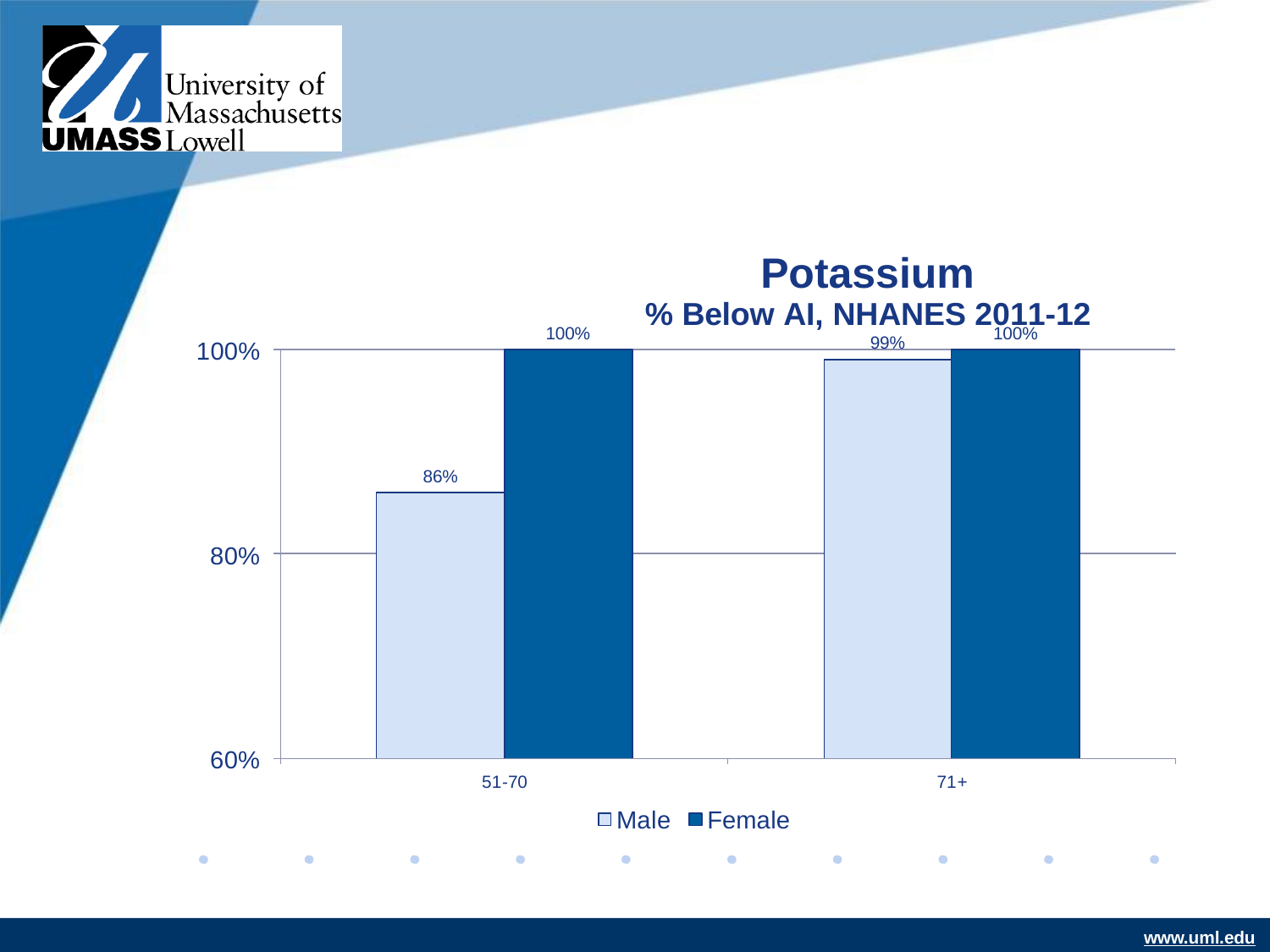

# Potassium
% Below AI, NHANES 2011-12
100%
100%
99%
100%

86%

80%

60%

51-70
71+
Male
Female

www.uml.edu